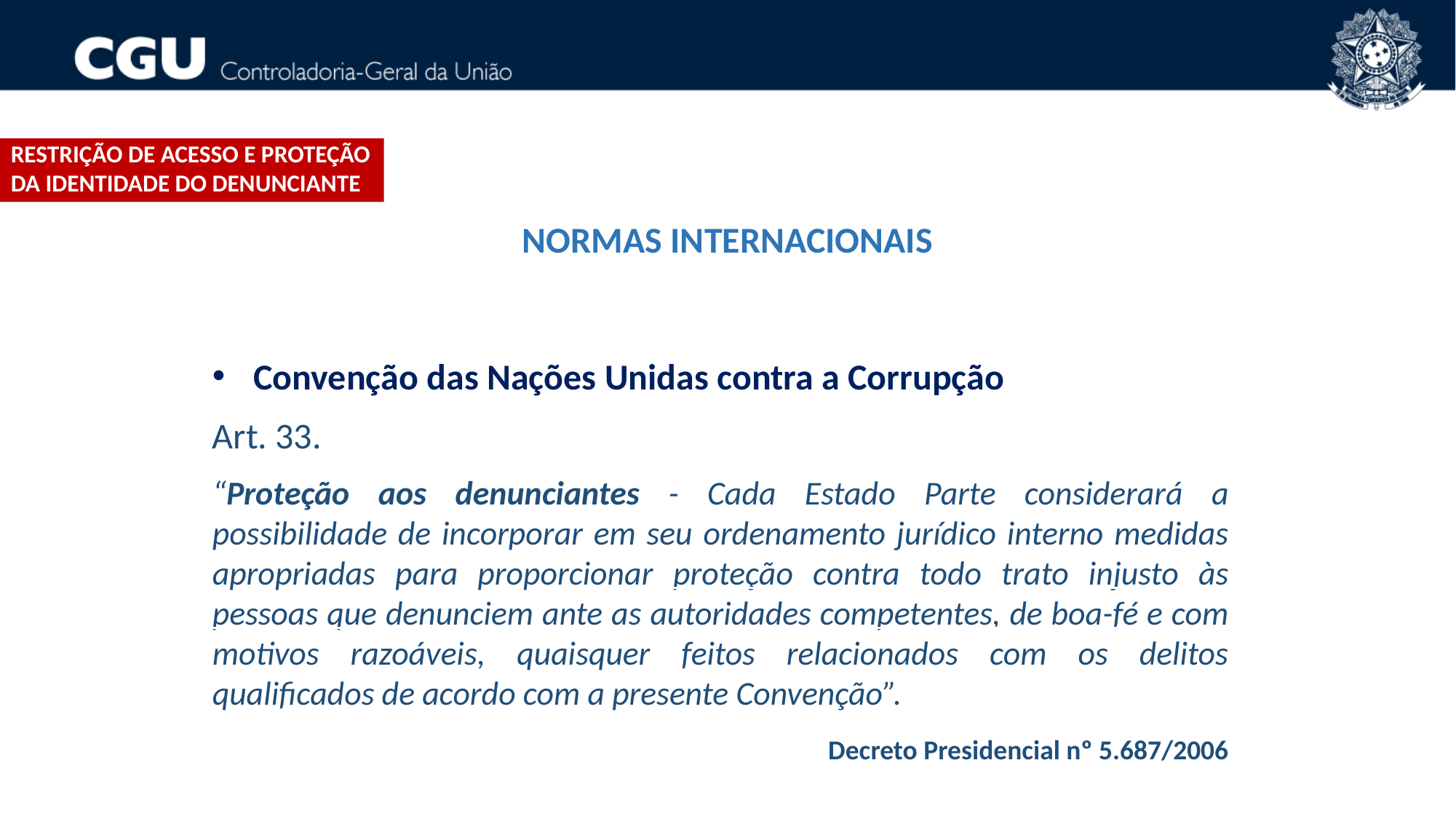

Restrição de acesso e proteção DA IDENTIDADE do denunciante
NORMAS INTERNACIONAIS
Convenção das Nações Unidas contra a Corrupção
Art. 33.
“Proteção aos denunciantes - Cada Estado Parte considerará a possibilidade de incorporar em seu ordenamento jurídico interno medidas apropriadas para proporcionar proteção contra todo trato injusto às pessoas que denunciem ante as autoridades competentes, de boa-fé e com motivos razoáveis, quaisquer feitos relacionados com os delitos qualificados de acordo com a presente Convenção”.
 Decreto Presidencial nº 5.687/2006